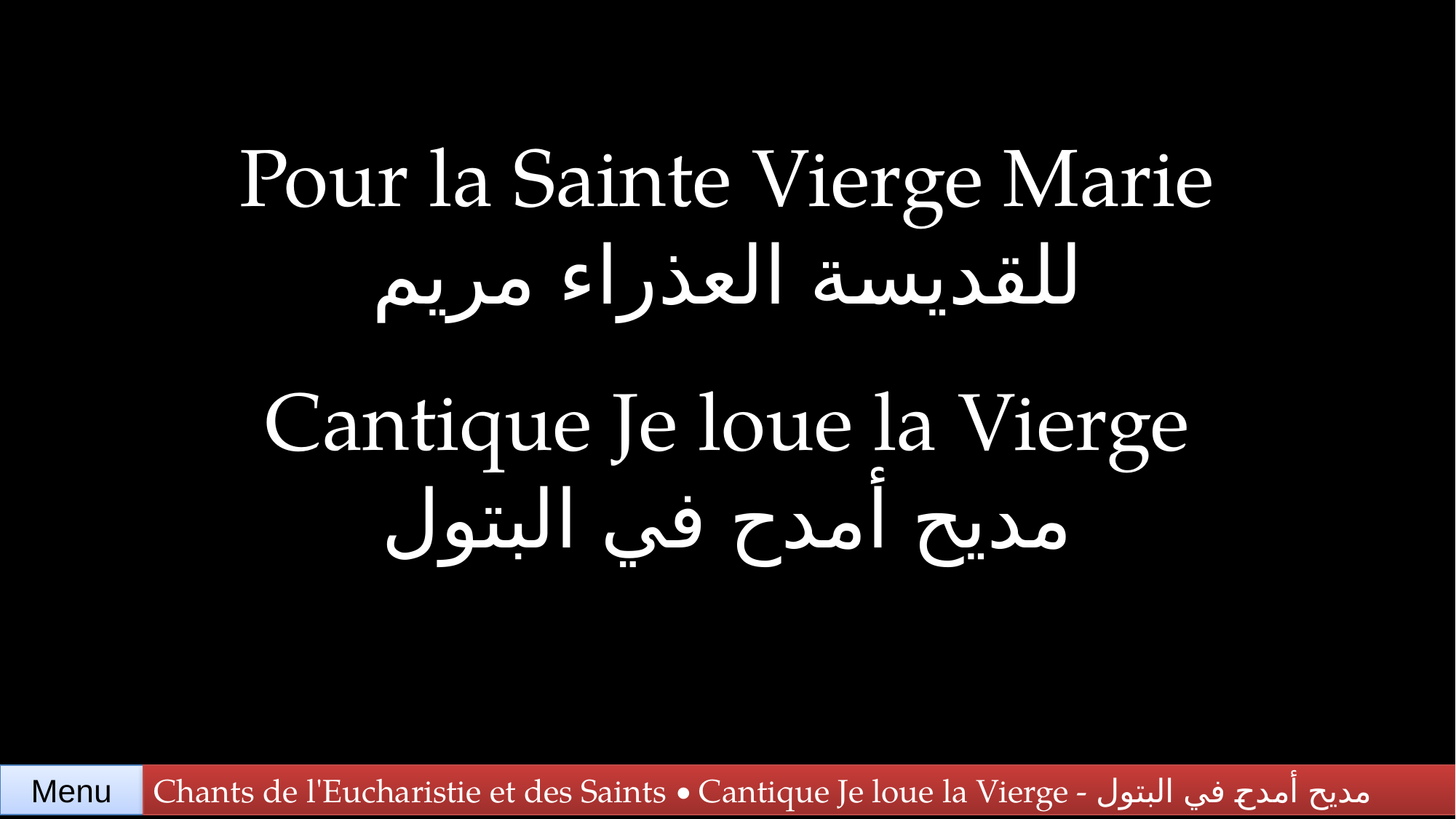

Pour la Sainte Vierge Marie
للقديسة العذراء مريم
Cantique Je loue la Vierge
مديح أمدح في البتول
Menu
Chants de l'Eucharistie et des Saints • Cantique Je loue la Vierge - مديح أمدح في البتول